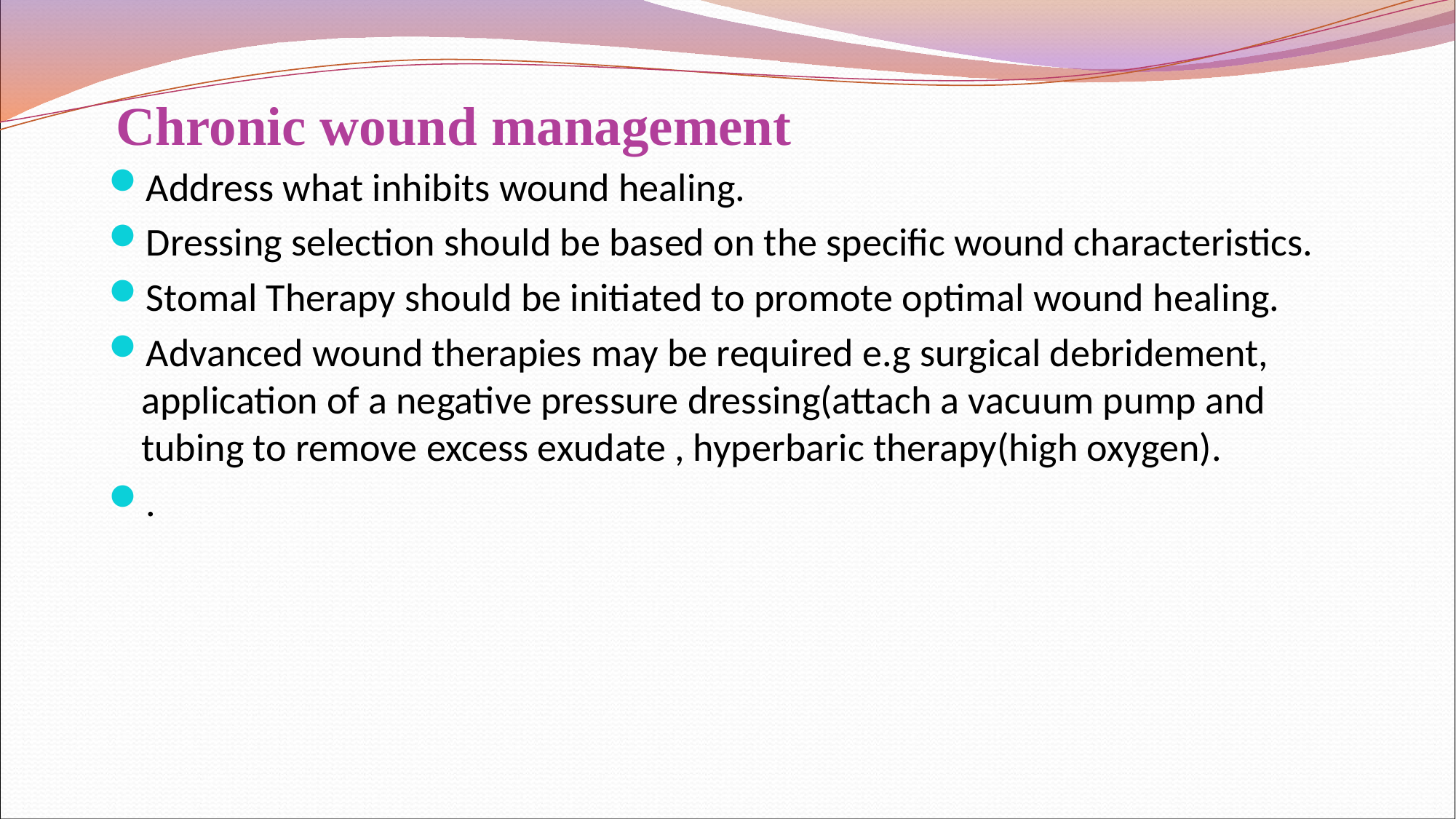

# Chronic wound management
Address what inhibits wound healing.
Dressing selection should be based on the specific wound characteristics.
Stomal Therapy should be initiated to promote optimal wound healing.
Advanced wound therapies may be required e.g surgical debridement, application of a negative pressure dressing(attach a vacuum pump and tubing to remove excess exudate , hyperbaric therapy(high oxygen).
.